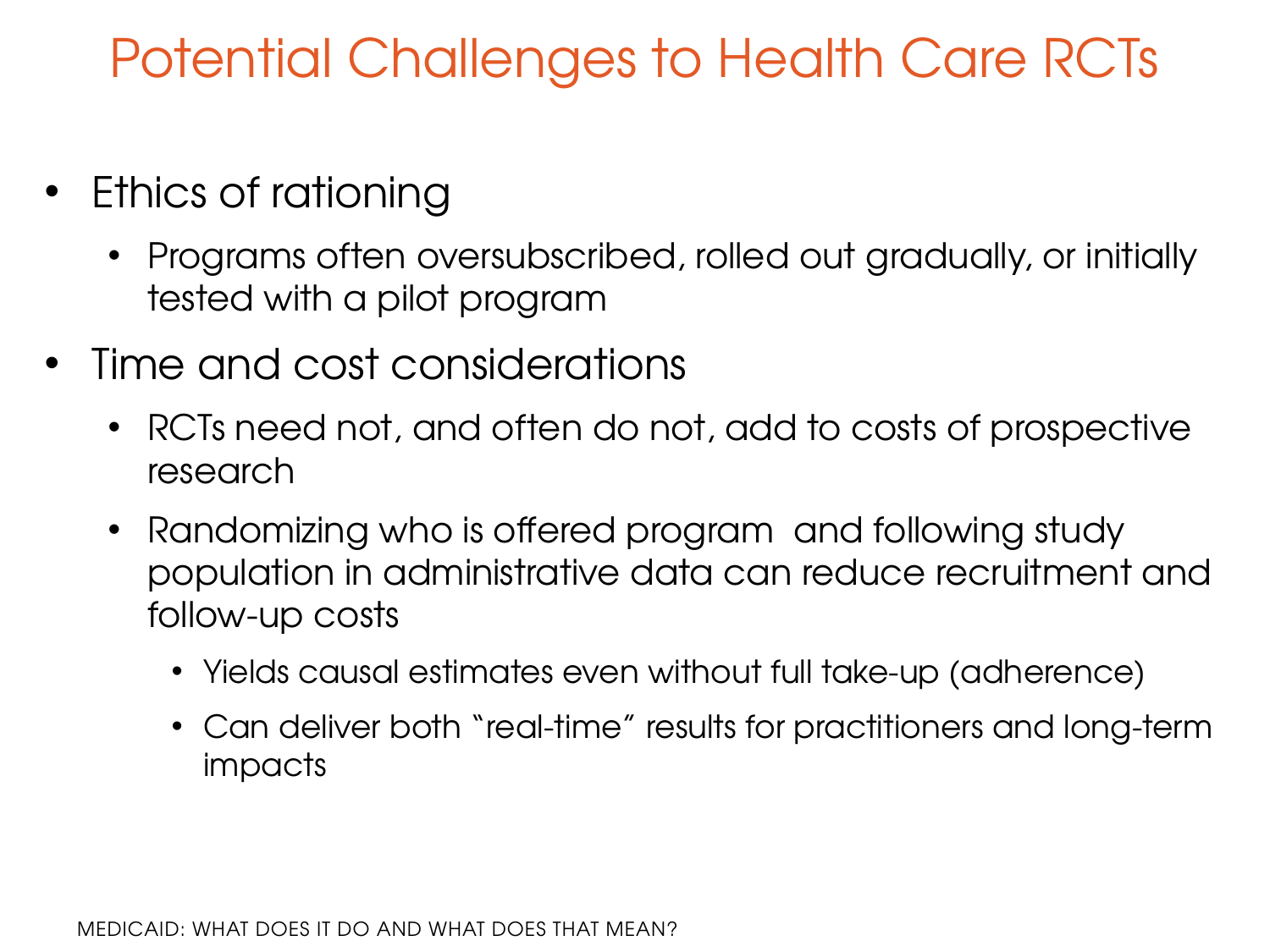

# Potential Challenges to Health Care RCTs
Ethics of rationing
Programs often oversubscribed, rolled out gradually, or initially tested with a pilot program
Time and cost considerations
RCTs need not, and often do not, add to costs of prospective research
Randomizing who is offered program  and following study population in administrative data can reduce recruitment and follow-up costs
Yields causal estimates even without full take-up (adherence)
Can deliver both “real-time” results for practitioners and long-term impacts

What Does It Do and What Does That Mean?
Medicaid: What Does It Do and What Does That Mean?